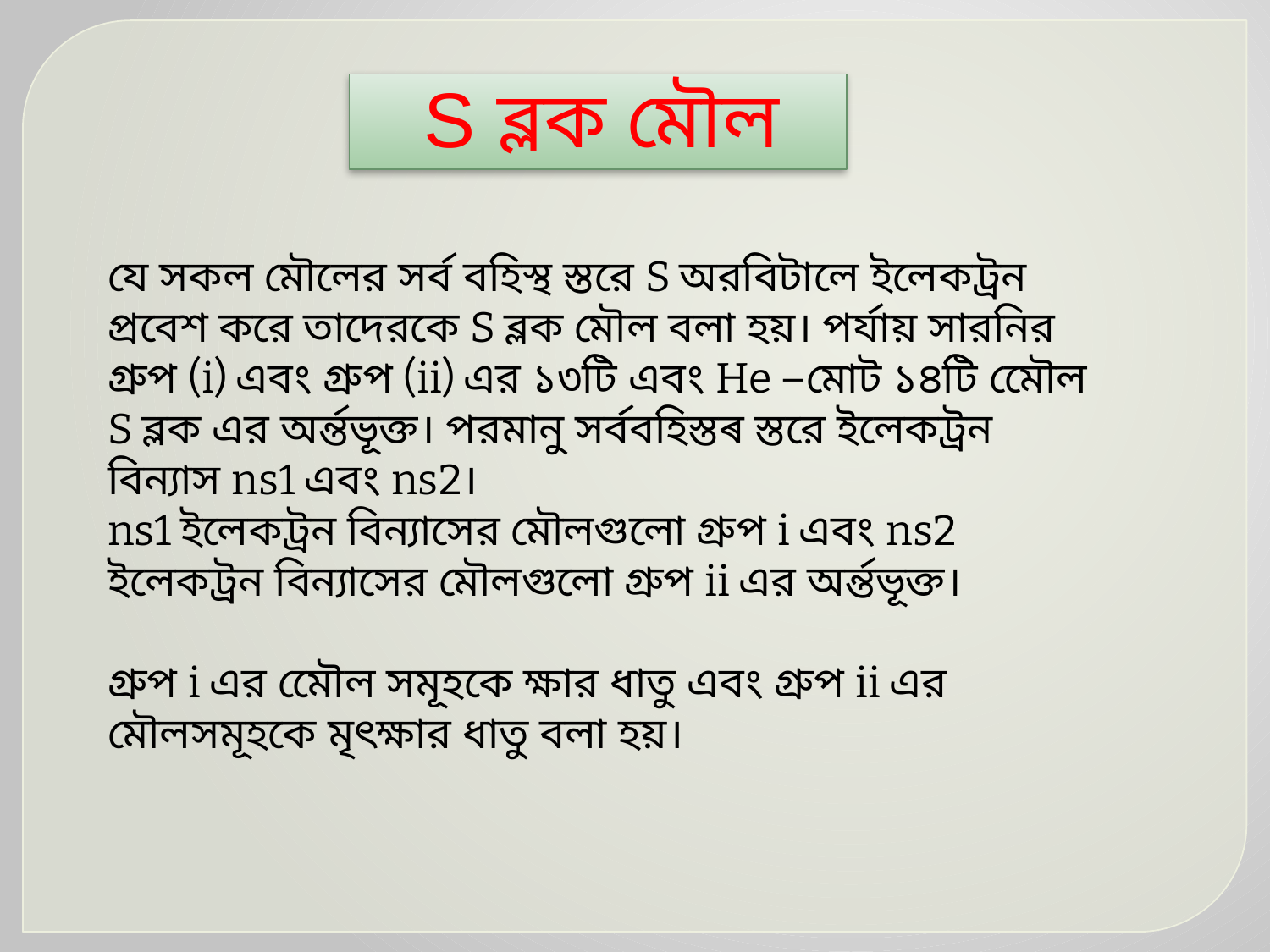

S ব্লক মৌল
যে সকল মৌলের সর্ব বহিস্থ স্তরে S অরবিটালে ইলেকট্রন প্রবেশ করে তাদেরকে S ব্লক মৌল বলা হয়। পর্যায় সারনির গ্রুপ (i) এবং গ্রুপ (ii) এর ১৩টি এবং He –মোট ১৪টি মেৌল S ব্লক এর অর্ন্তভূক্ত। পরমানু সর্ববহিস্তৰ স্তরে ইলেকট্রন বিন্যাস ns1 এবং ns2।
ns1 ইলেকট্রন বিন্যাসের মৌলগুলো গ্রুপ i এবং ns2 ইলেকট্রন বিন্যাসের মৌলগুলো গ্রুপ ii এর অর্ন্তভূক্ত।

গ্রুপ i এর মেৌল সমূহকে ক্ষার ধাতু এবং গ্রুপ ii এর মৌলসমূহকে মৃৎক্ষার ধাতু বলা হয়।